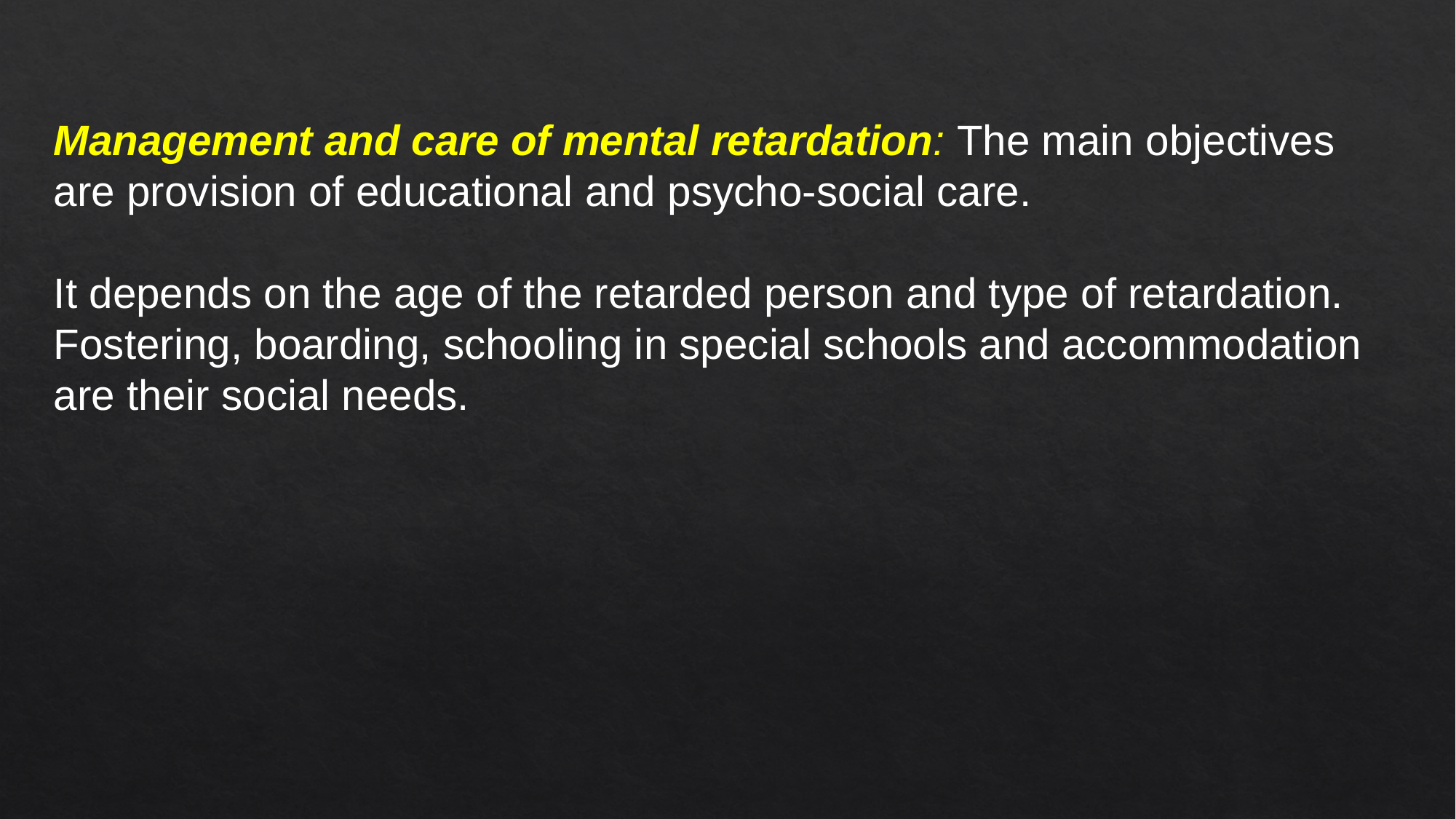

Management and care of mental retardation: The main objectives are provision of educational and psycho-social care.

It depends on the age of the retarded person and type of retardation. Fostering, boarding, schooling in special schools and accommodation are their social needs.